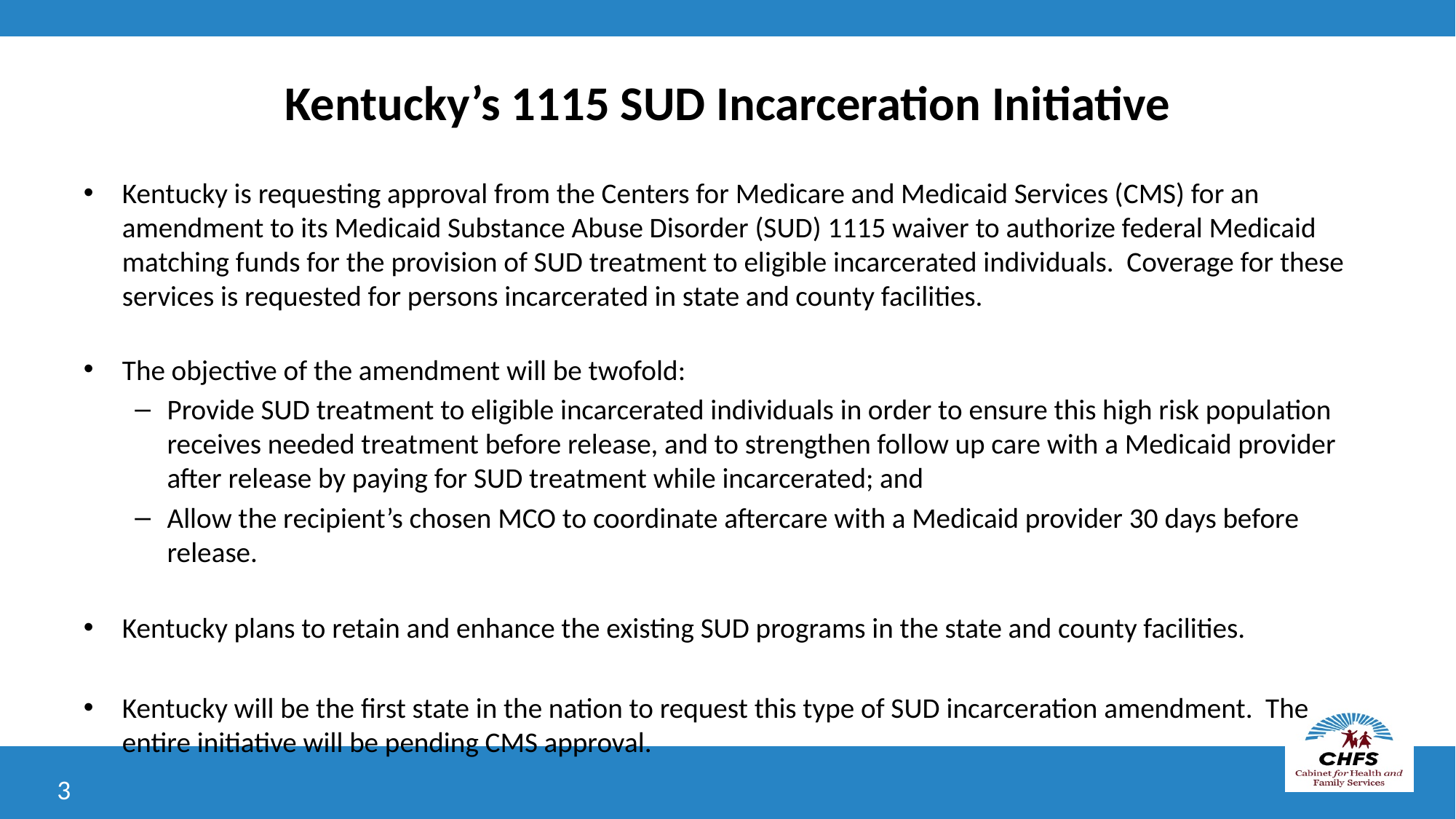

# Kentucky’s 1115 SUD Incarceration Initiative
Kentucky is requesting approval from the Centers for Medicare and Medicaid Services (CMS) for an amendment to its Medicaid Substance Abuse Disorder (SUD) 1115 waiver to authorize federal Medicaid matching funds for the provision of SUD treatment to eligible incarcerated individuals.  Coverage for these services is requested for persons incarcerated in state and county facilities.
The objective of the amendment will be twofold:
Provide SUD treatment to eligible incarcerated individuals in order to ensure this high risk population receives needed treatment before release, and to strengthen follow up care with a Medicaid provider after release by paying for SUD treatment while incarcerated; and
Allow the recipient’s chosen MCO to coordinate aftercare with a Medicaid provider 30 days before release.

Kentucky plans to retain and enhance the existing SUD programs in the state and county facilities.

Kentucky will be the first state in the nation to request this type of SUD incarceration amendment.  The entire initiative will be pending CMS approval.

3